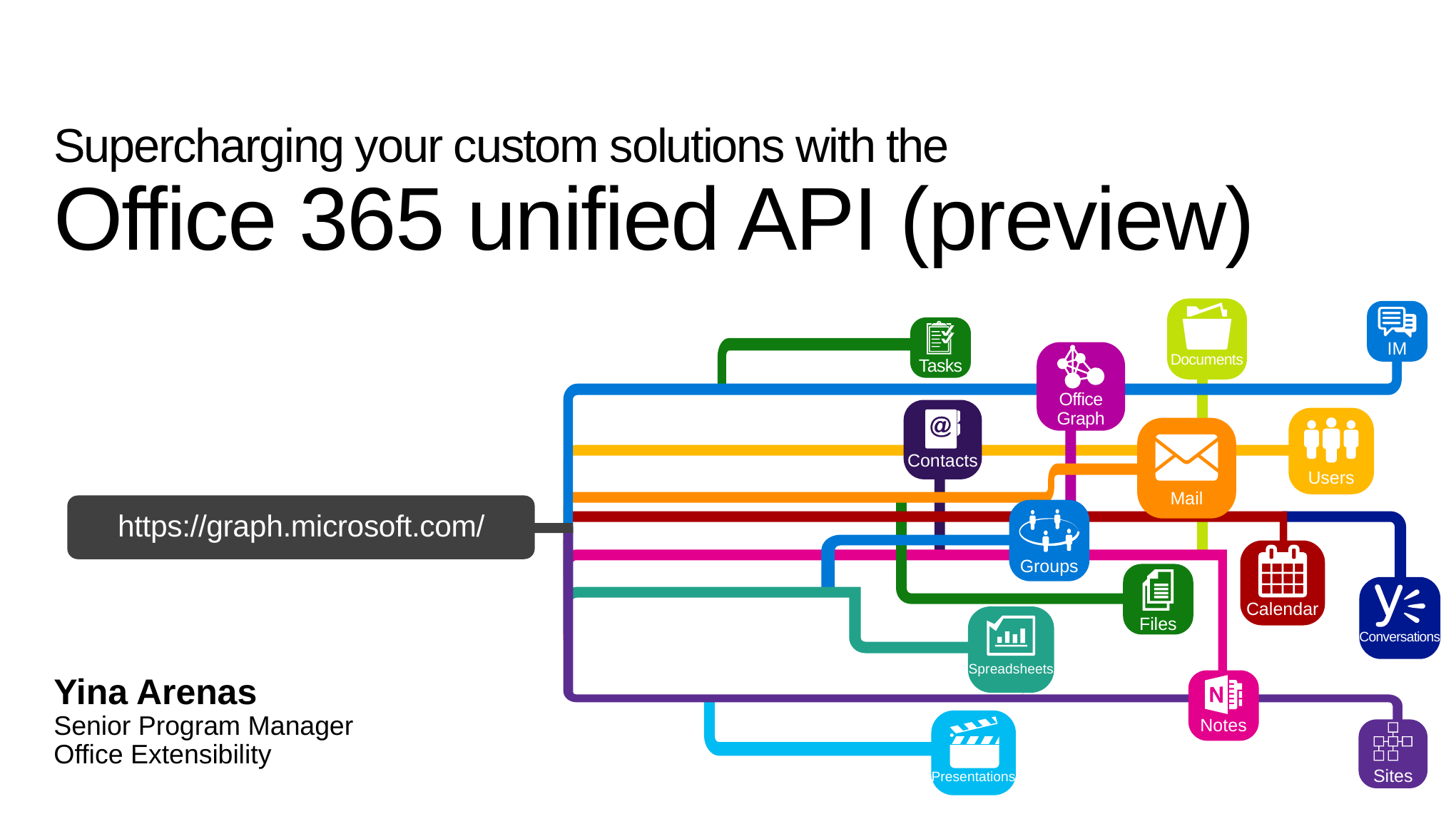

# Supercharging your custom solutions with the Office 365 unified API (preview)

Documents

IM

Tasks

Office Graph

Contacts

Users

Mail

https://graph.microsoft.com/

Groups

Calendar

Files

Conversations

Spreadsheets

Notes
Yina Arenas
Senior Program Manager
Office Extensibility

Presentations

Sites